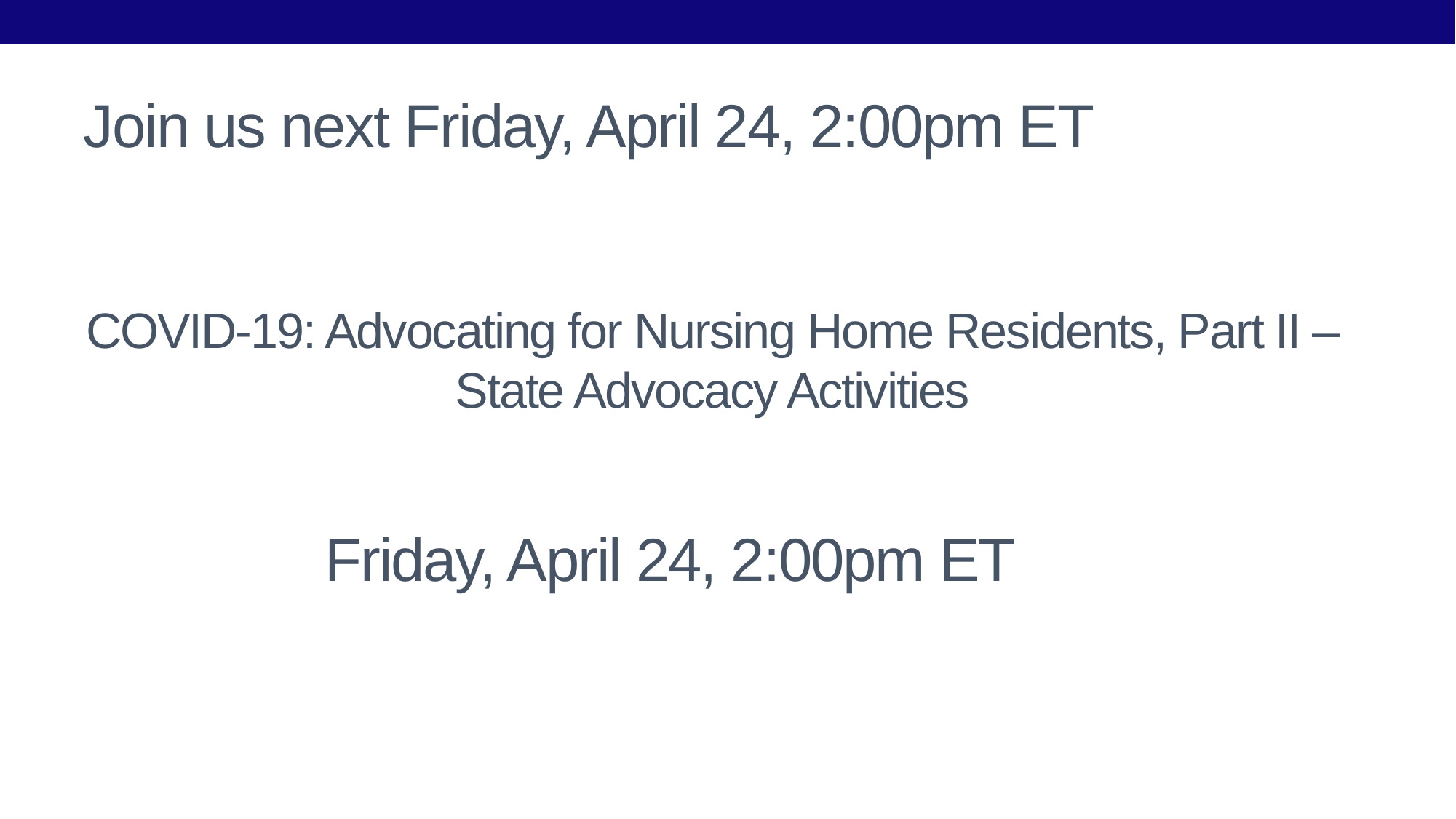

# Join us next Friday, April 24, 2:00pm ET
COVID-19: Advocating for Nursing Home Residents, Part II – State Advocacy Activities
Friday, April 24, 2:00pm ET